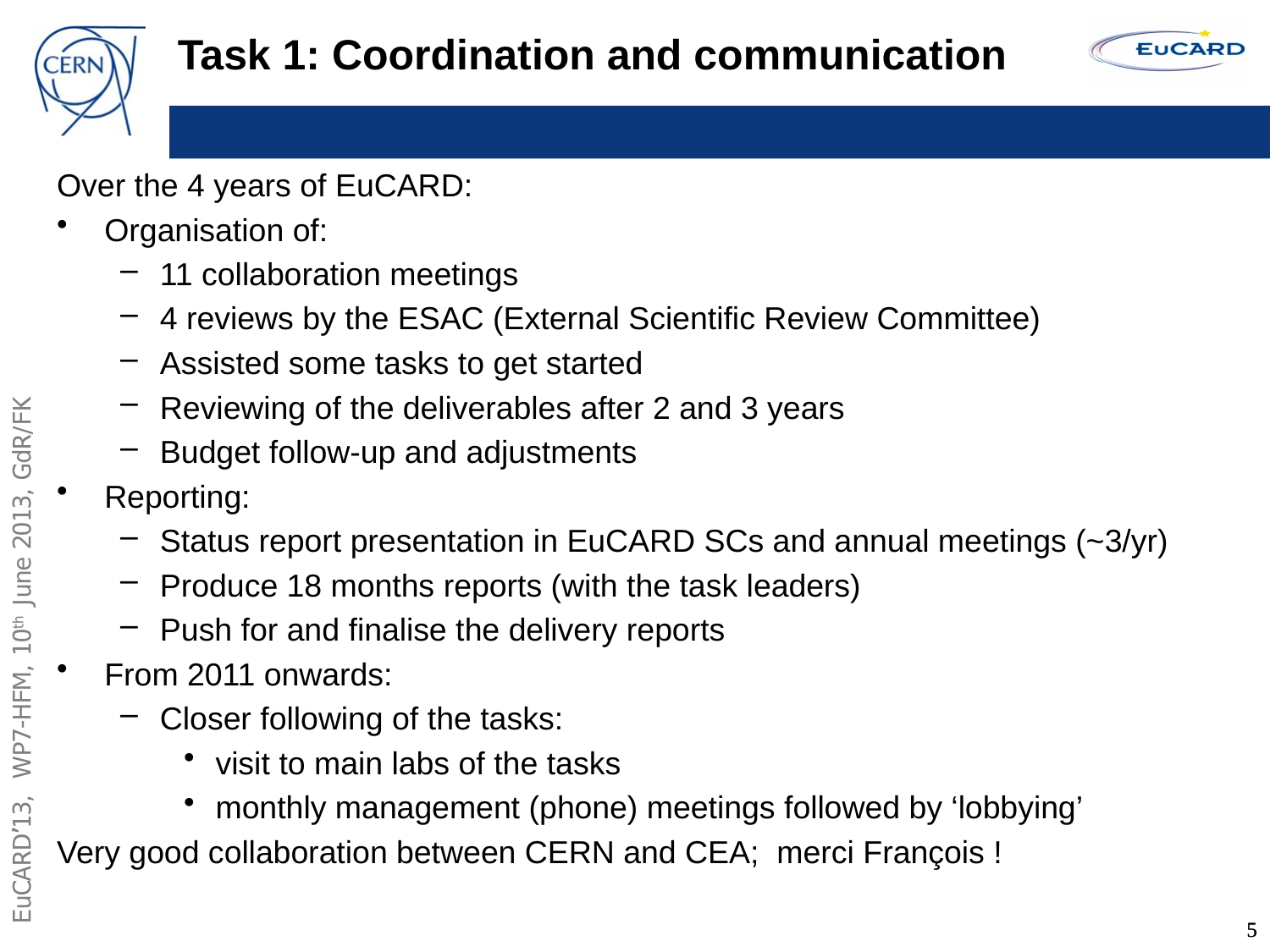

# Task 1: Coordination and communication
Over the 4 years of EuCARD:
Organisation of:
11 collaboration meetings
4 reviews by the ESAC (External Scientific Review Committee)
Assisted some tasks to get started
Reviewing of the deliverables after 2 and 3 years
Budget follow-up and adjustments
Reporting:
Status report presentation in EuCARD SCs and annual meetings (~3/yr)
Produce 18 months reports (with the task leaders)
Push for and finalise the delivery reports
From 2011 onwards:
Closer following of the tasks:
visit to main labs of the tasks
monthly management (phone) meetings followed by ‘lobbying’
Very good collaboration between CERN and CEA;  merci François !

5
5